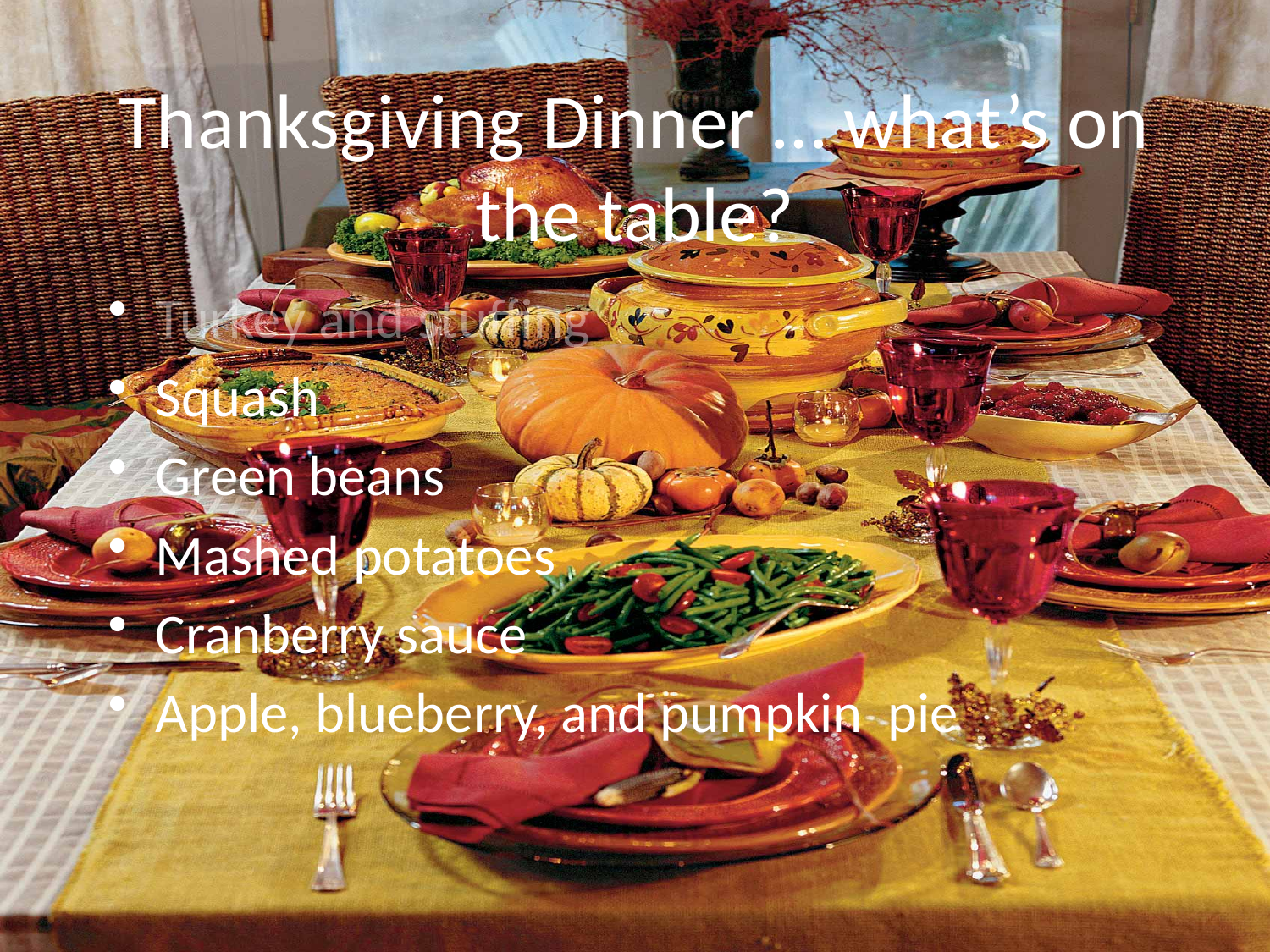

# Thanksgiving Dinner … what’s on the table?
Turkey and stuffing
Squash
Green beans
Mashed potatoes
Cranberry sauce
Apple, blueberry, and pumpkin  pie